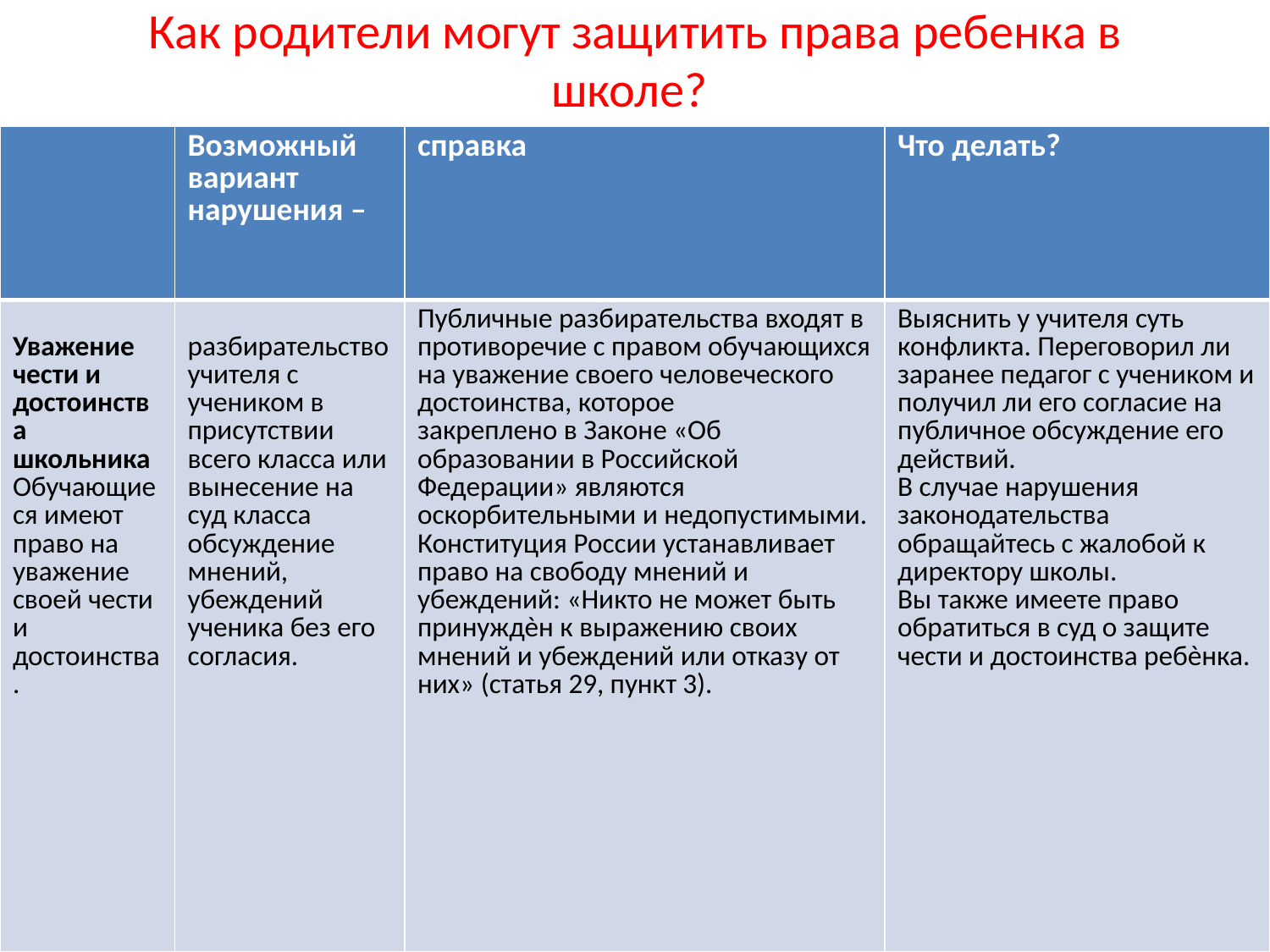

# Как родители могут защитить права ребенка в школе?
|  | Возможный вариант нарушения – | справка | Что делать? |
| --- | --- | --- | --- |
| Уважение чести и достоинства школьника Обучающиеся имеют право на уважение своей чести и достоинства. | разбирательство учителя с учеником в присутствии всего класса или вынесение на суд класса обсуждение мнений, убеждений ученика без его согласия. | Публичные разбирательства входят в противоречие с правом обучающихся на уважение своего человеческого достоинства, которое закреплено в Законе «Об образовании в Российской Федерации» являются оскорбительными и недопустимыми. Конституция России устанавливает право на свободу мнений и убеждений: «Никто не может быть принуждѐн к выражению своих мнений и убеждений или отказу от них» (статья 29, пункт 3). | Выяснить у учителя суть конфликта. Переговорил ли заранее педагог с учеником и получил ли его согласие на публичное обсуждение его действий. В случае нарушения законодательства обращайтесь с жалобой к директору школы. Вы также имеете право обратиться в суд о защите чести и достоинства ребѐнка. |